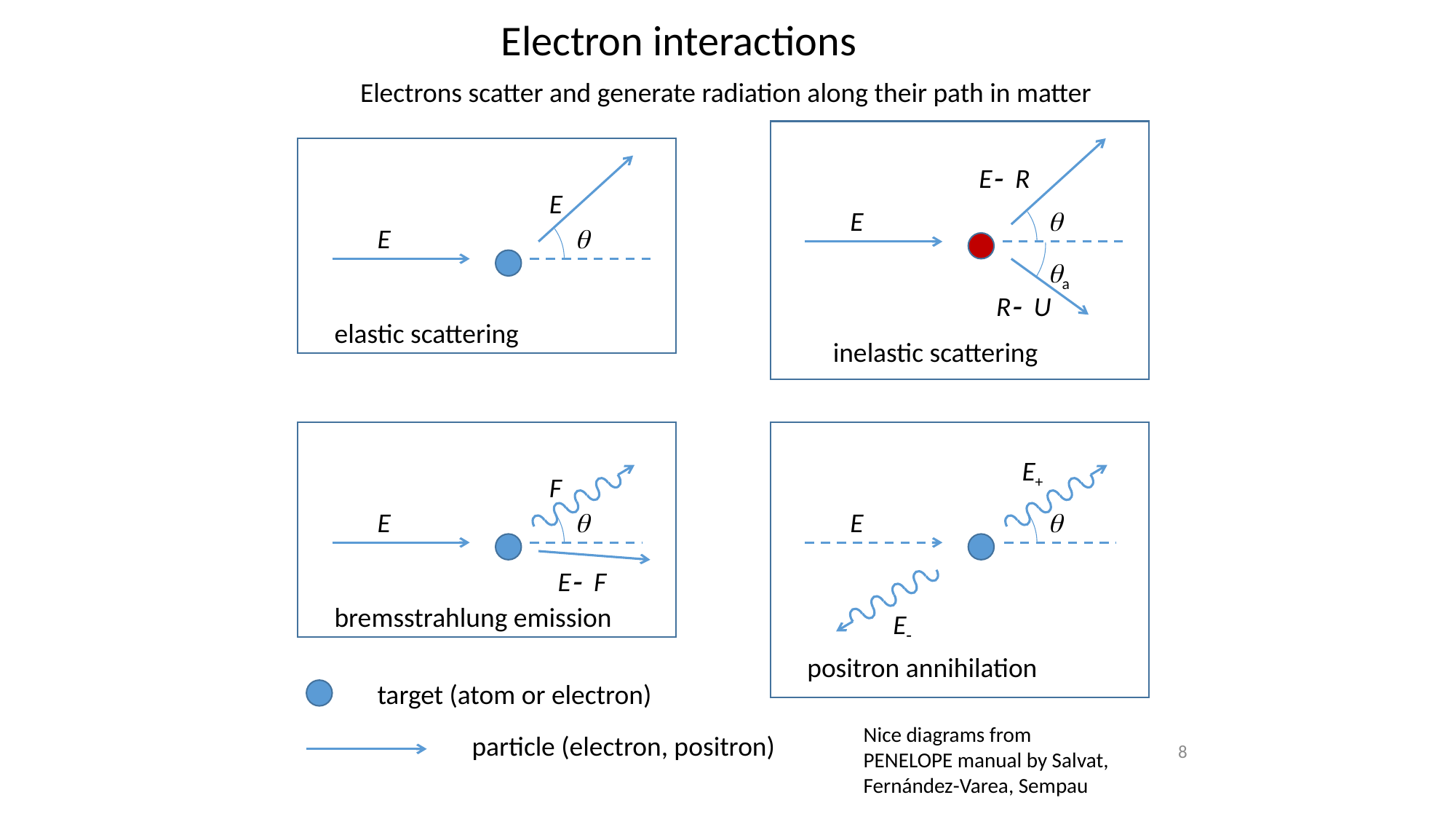

# Electron interactions
Electrons scatter and generate radiation along their path in matter

E− R

E
θ

θa
R− U
inelastic scattering

E

E
θ

elastic scattering

F

E
θ

bremsstrahlung emission

E+

E
θ

positron annihilation

E− F
E−
target (atom or electron)

Nice diagrams from PENELOPE manual by Salvat, Fernández-Varea, Sempau
particle (electron, positron)
8